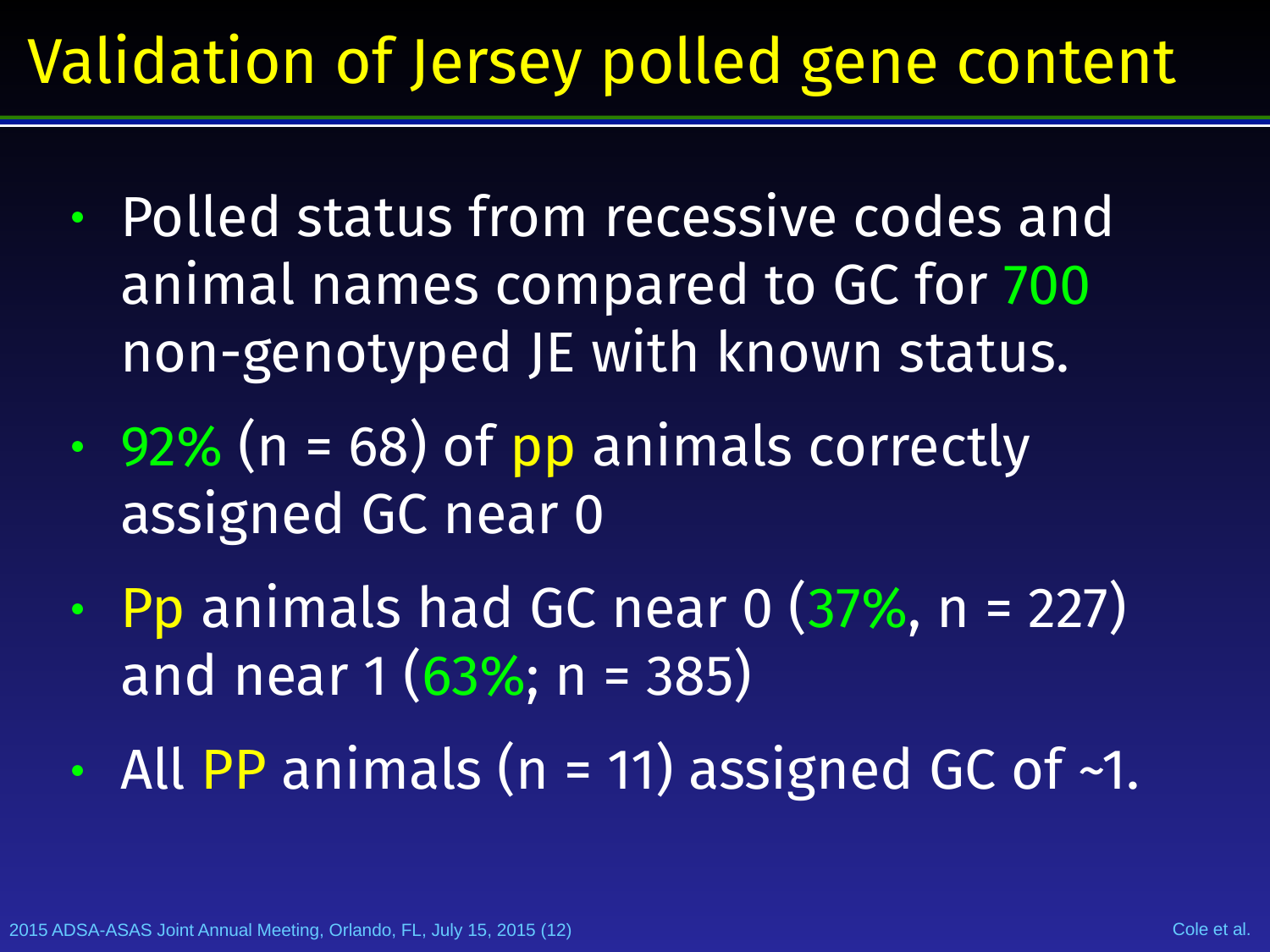

Validation of Jersey polled gene content
Polled status from recessive codes and animal names compared to GC for 700 non-genotyped JE with known status.
92% (n = 68) of pp animals correctly assigned GC near 0
Pp animals had GC near 0 (37%, n = 227) and near 1 (63%; n = 385)
All PP animals (n = 11) assigned GC of ~1.